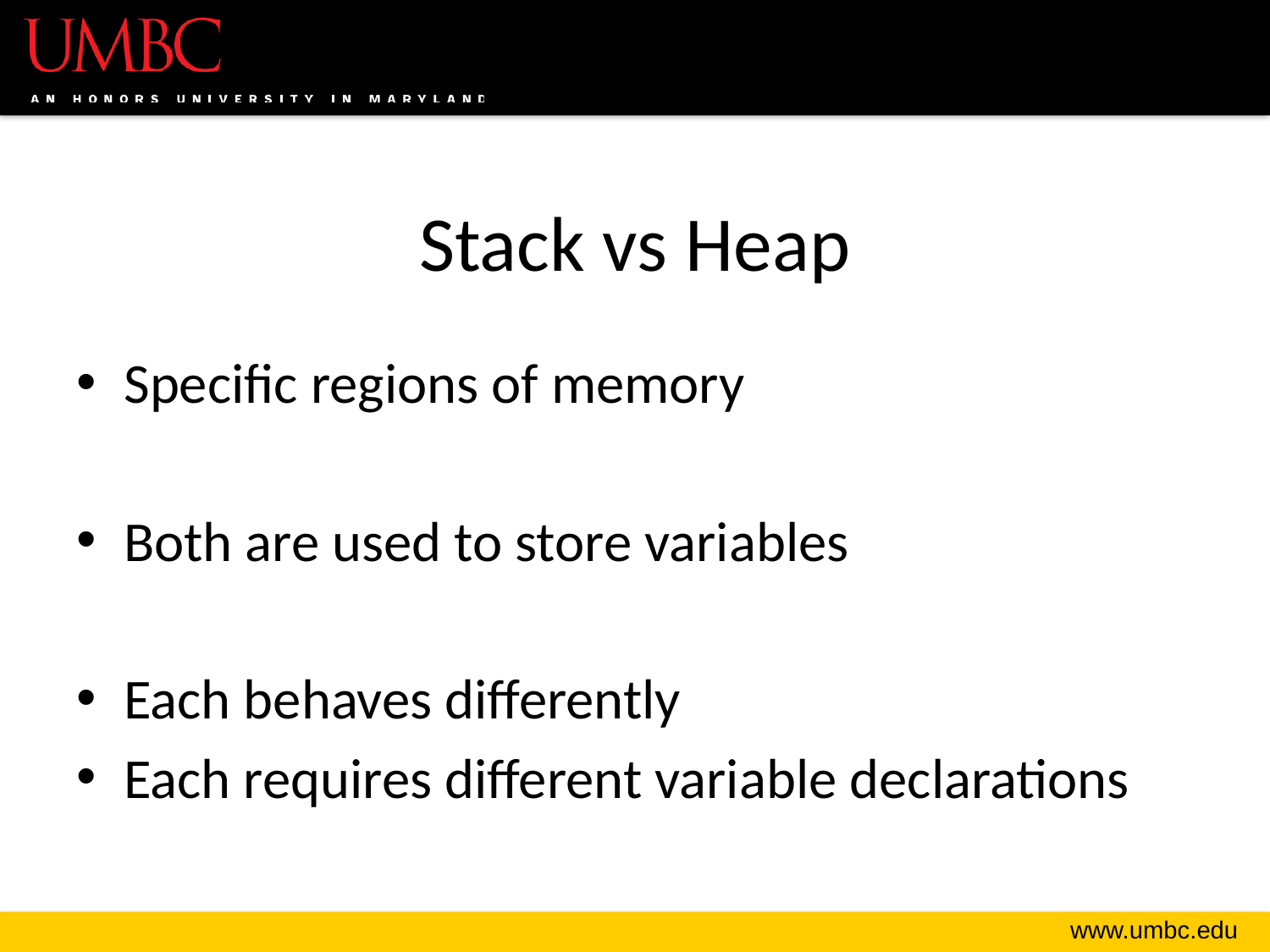

# Stack vs Heap
Specific regions of memory

Both are used to store variables

Each behaves differently
Each requires different variable declarations